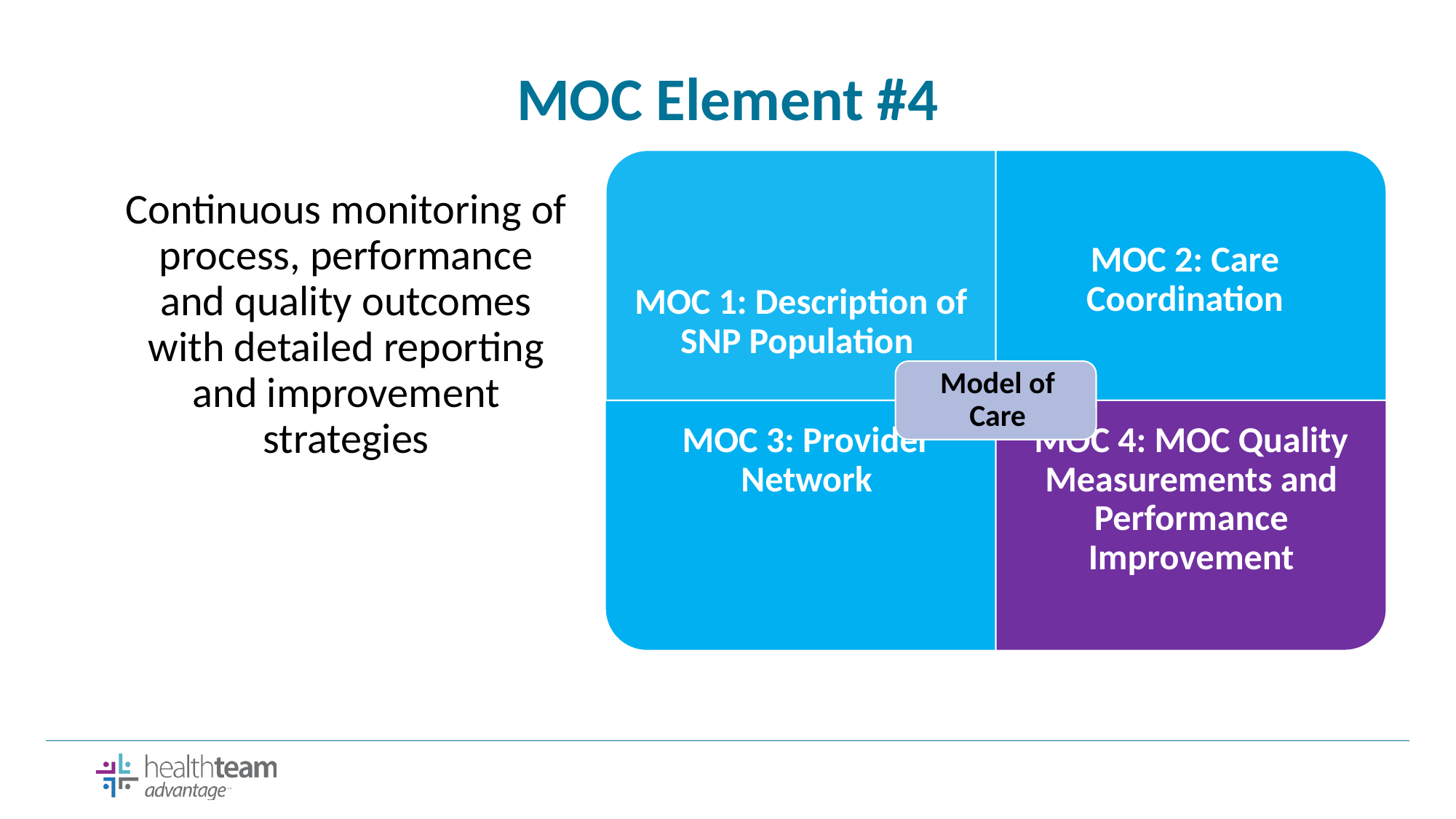

# MOC Element #4

MOC 1: Description of SNP Population

MOC 2: Care Coordination
MOC 3: Provider Network
MOC 4: MOC Quality Measurements and Performance Improvement

Model of Care
Continuous monitoring of process, performance and quality outcomes with detailed reporting and improvement strategies